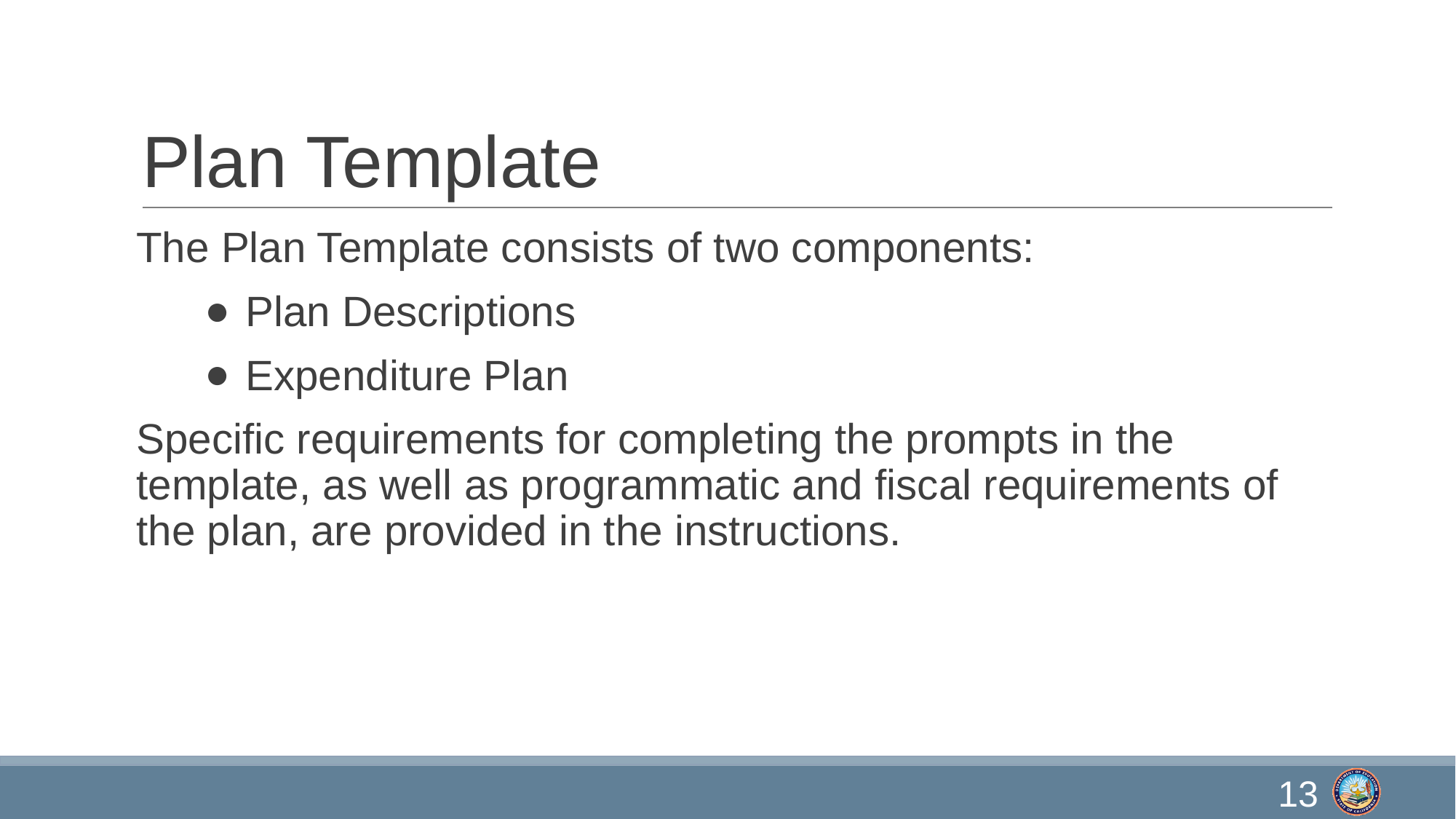

# Plan Template
The Plan Template consists of two components:
Plan Descriptions
Expenditure Plan
Specific requirements for completing the prompts in the template, as well as programmatic and fiscal requirements of the plan, are provided in the instructions.
13